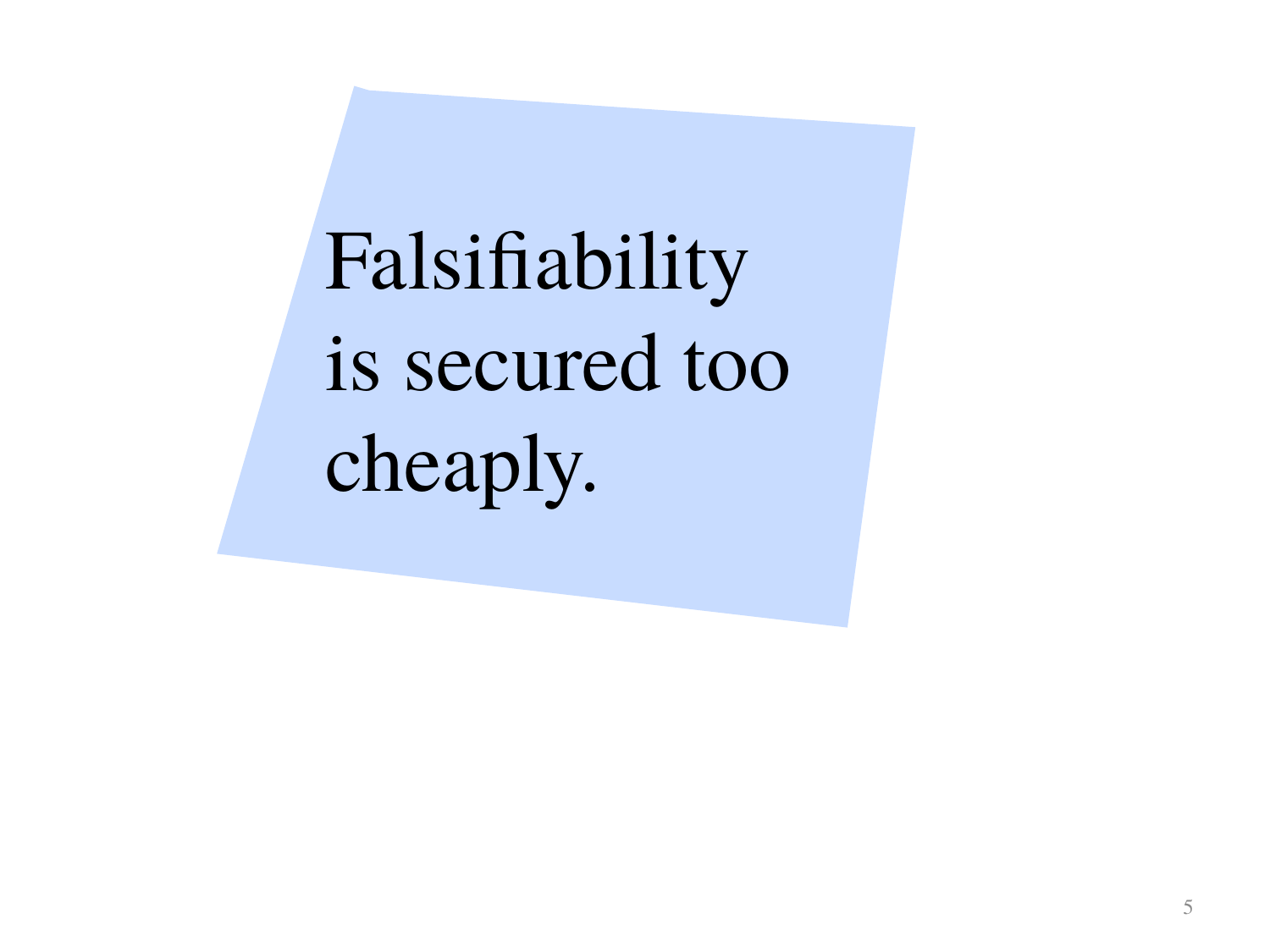

# Falsifiability is secured too cheaply.
5